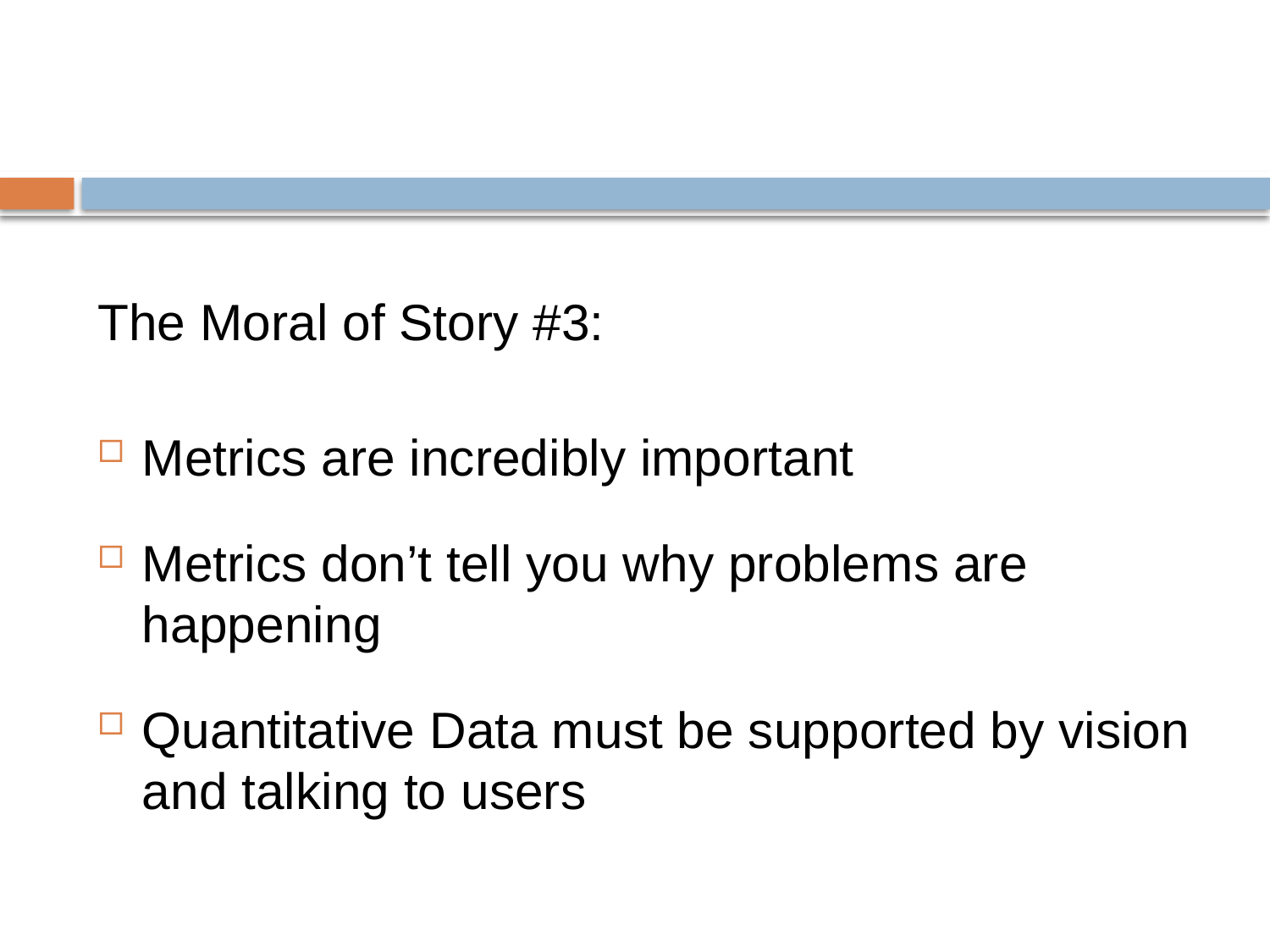

The Moral of Story #3:
Metrics are incredibly important
Metrics don’t tell you why problems are happening
Quantitative Data must be supported by vision and talking to users